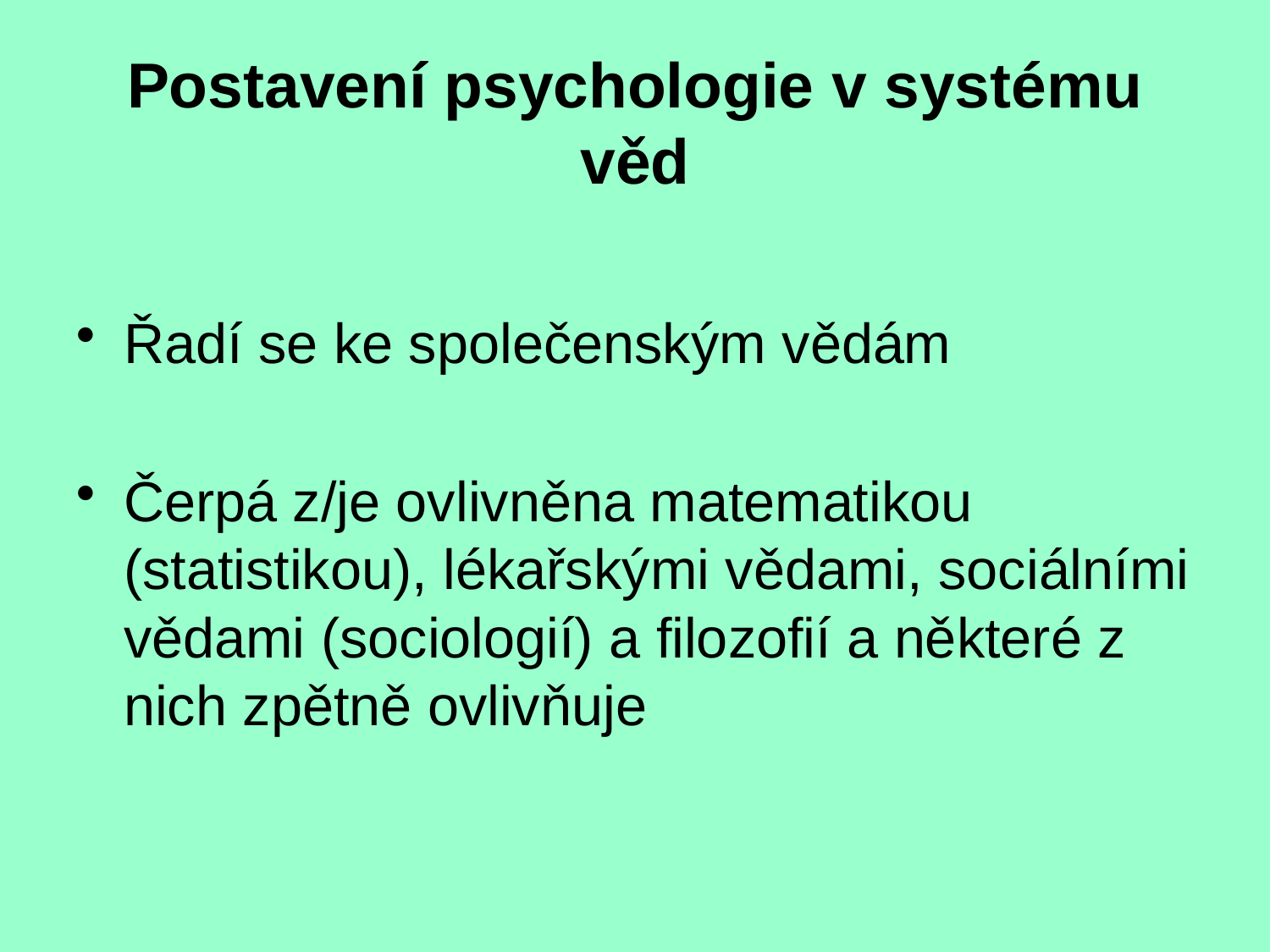

Postavení psychologie v systému věd

Řadí se ke společenským vědám

Čerpá z/je ovlivněna matematikou (statistikou), lékařskými vědami, sociálními vědami (sociologií) a filozofií a některé z nich zpětně ovlivňuje